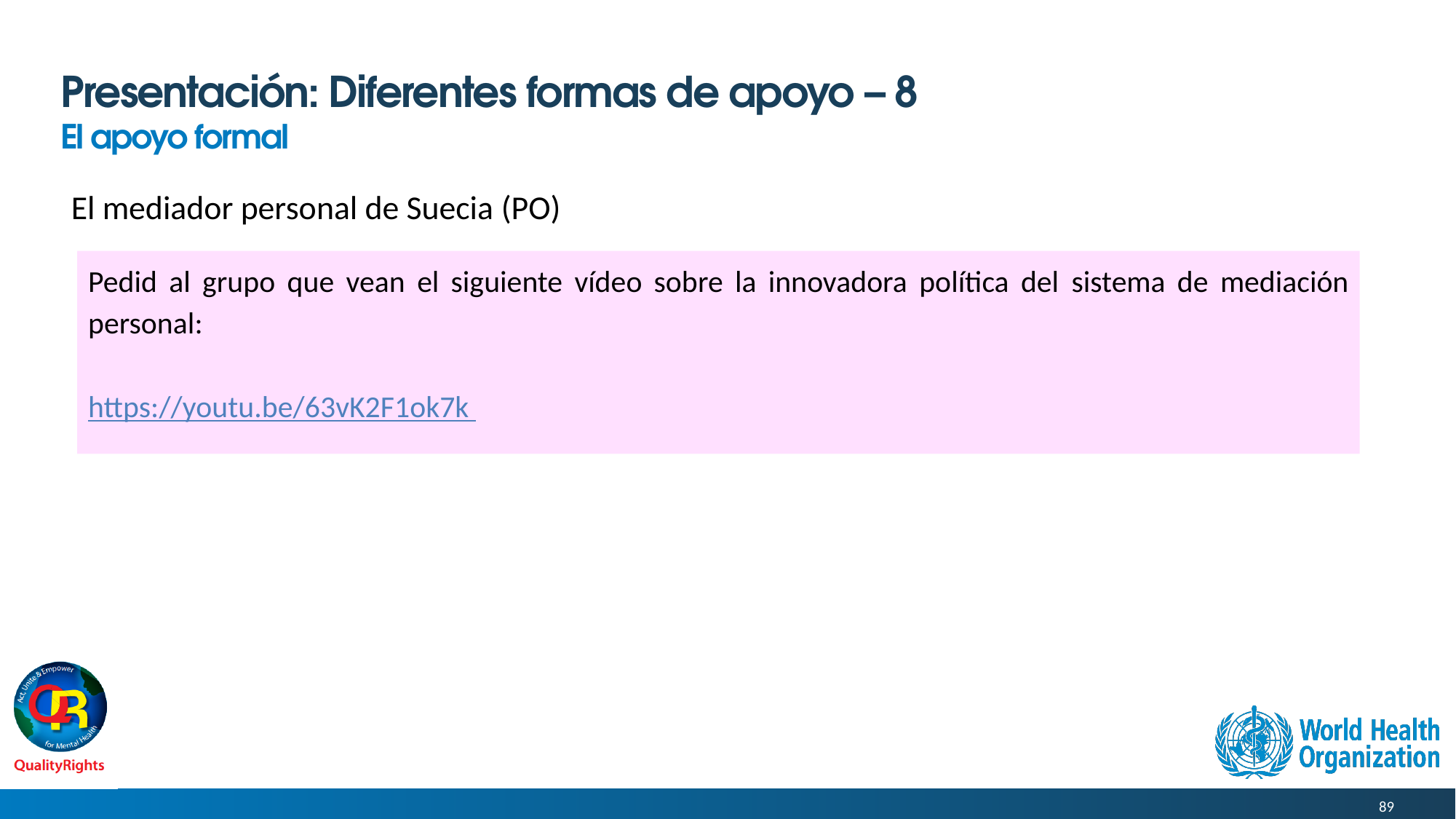

# Presentación: Diferentes formas de apoyo – 8
El apoyo formal
El mediador personal de Suecia (PO)

Pedid al grupo que vean el siguiente vídeo sobre la innovadora política del sistema de mediación personal:

https://youtu.be/63vK2F1ok7k